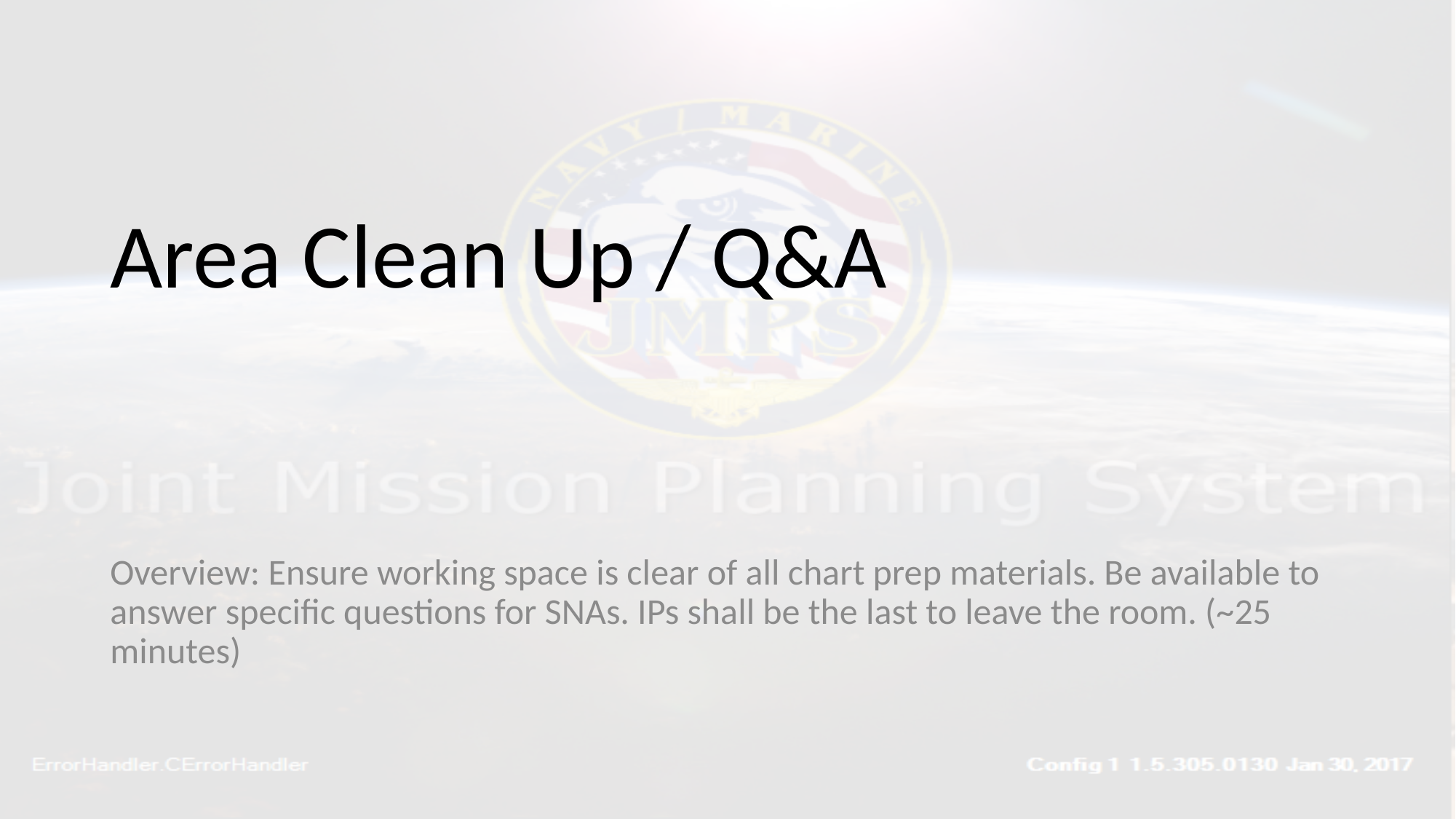

# Area Clean Up / Q&A
Overview: Ensure working space is clear of all chart prep materials. Be available to answer specific questions for SNAs. IPs shall be the last to leave the room. (~25 minutes)